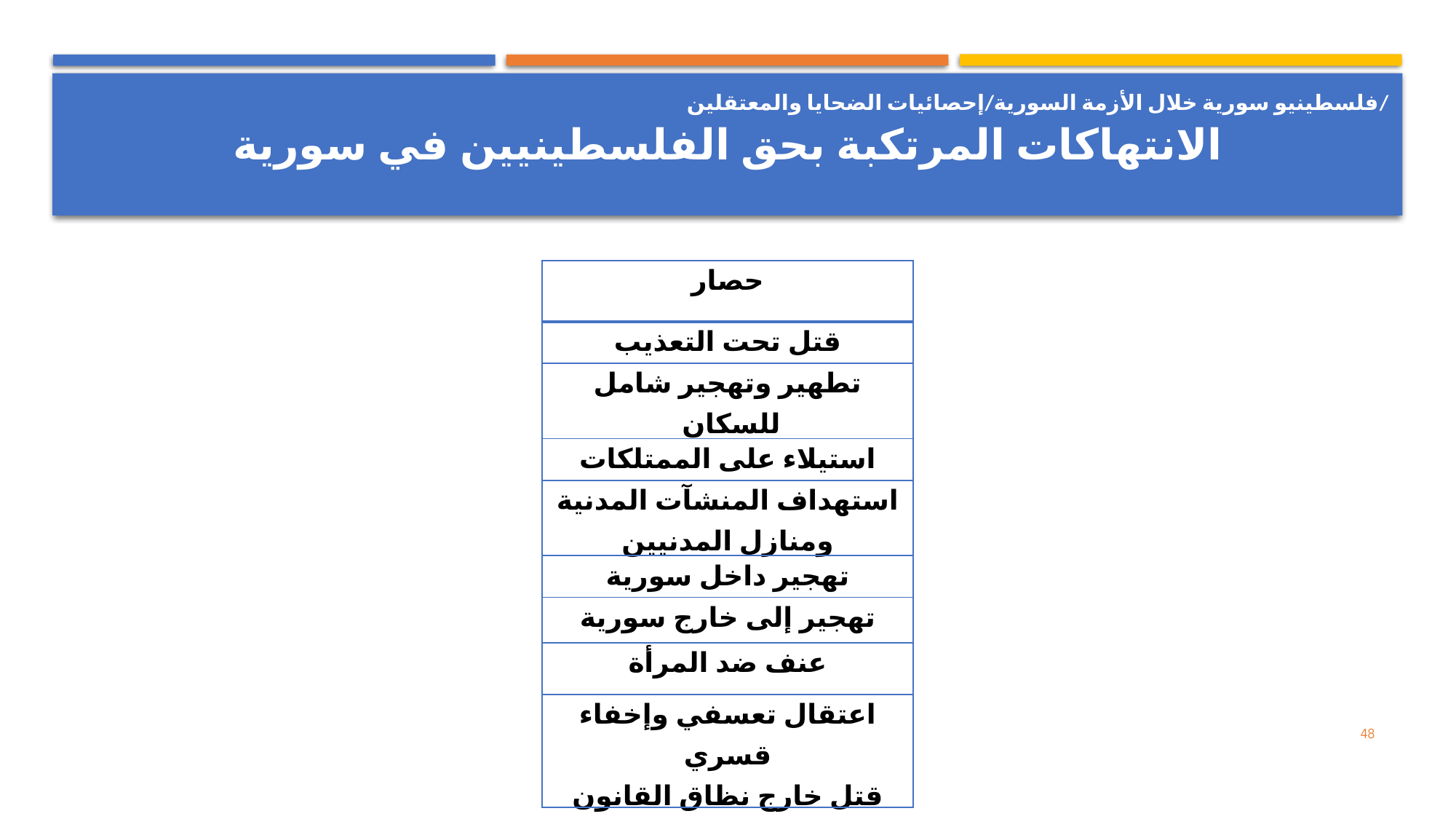

فلسطينيو سورية خلال الأزمة السورية/إحصائيات الضحايا والمعتقلين/
# الانتهاكات المرتكبة بحق الفلسطينيين في سورية

| حصار |
| --- |
| قتل تحت التعذيب |
| تطهير وتهجير شامل للسكان |
| استيلاء على الممتلكات |
| استهداف المنشآت المدنية ومنازل المدنيين |
| تهجير داخل سورية |
| تهجير إلى خارج سورية |
| عنف ضد المرأة |
| اعتقال تعسفي وإخفاء قسري قتل خارج نظاق القانون |
48